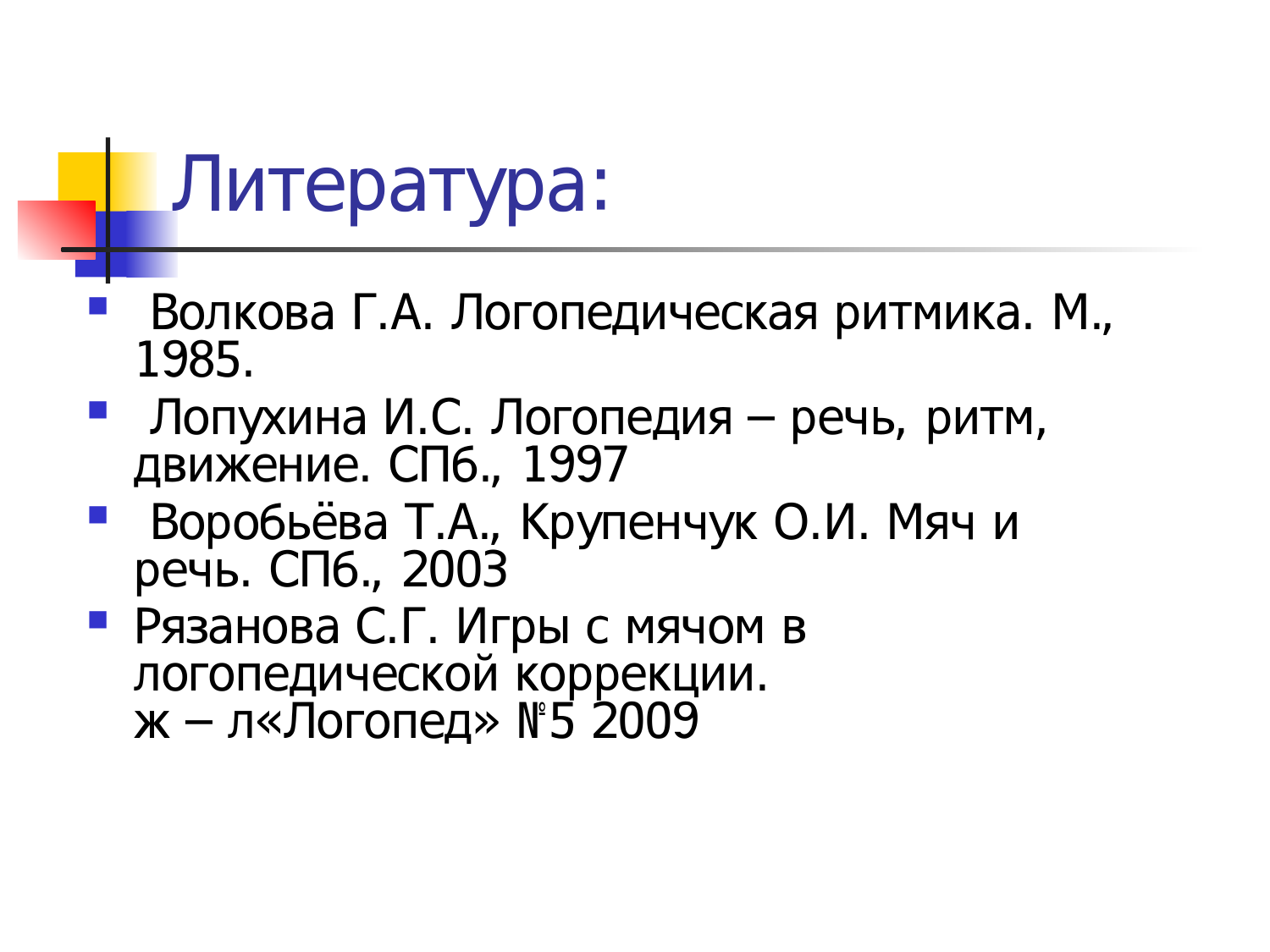

# Литература:
 Волкова Г.А. Логопедическая ритмика. М., 1985.
 Лопухина И.С. Логопедия – речь, ритм, движение. СПб., 1997
 Воробьёва Т.А., Крупенчук О.И. Мяч и речь. СПб., 2003
Рязанова С.Г. Игры с мячом в логопедической коррекции.
ж – л«Логопед» №5 2009